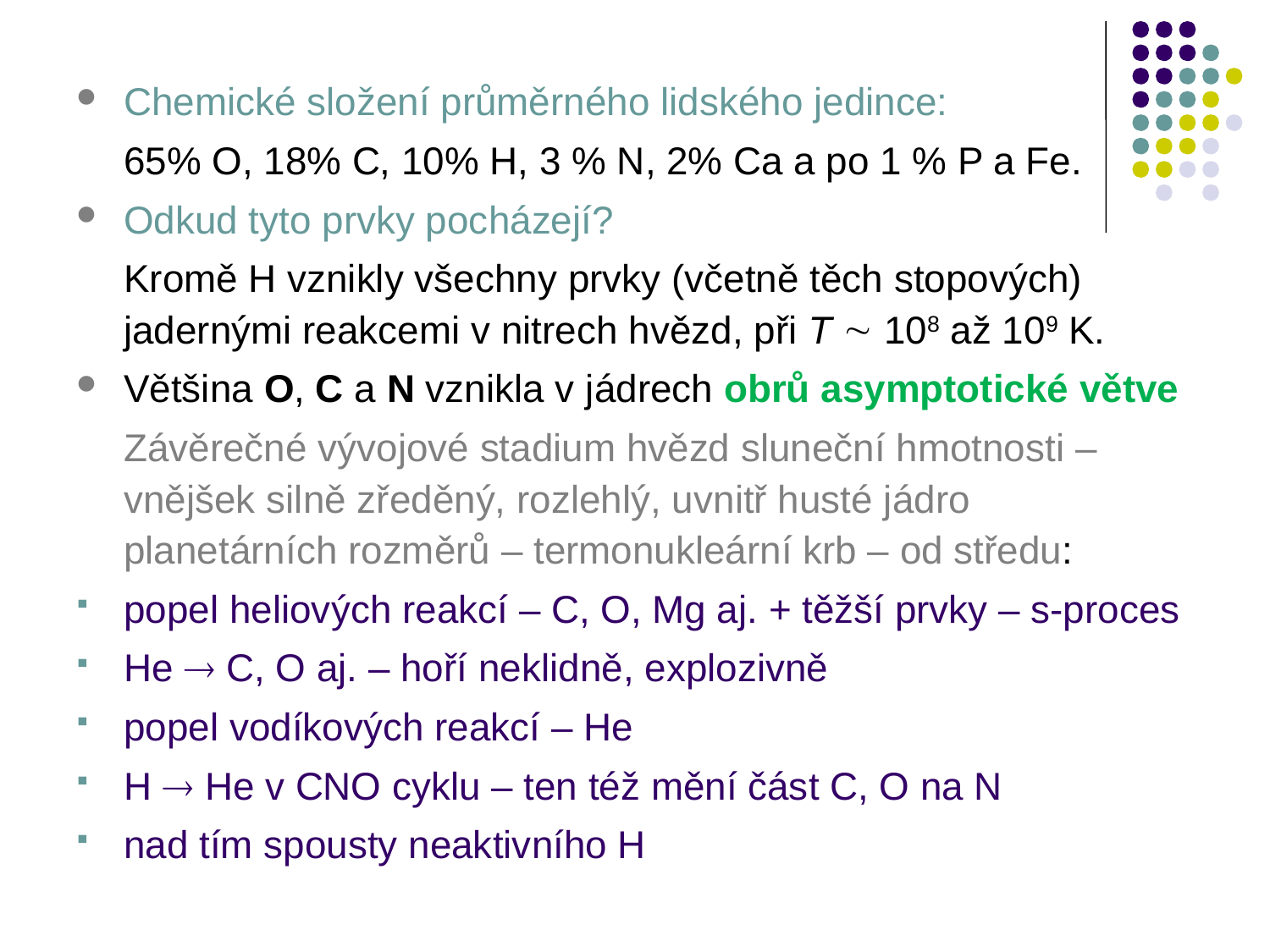

Chemické složení průměrného lidského jedince:
	65% O, 18% C, 10% H, 3 % N, 2% Ca a po 1 % P a Fe.
Odkud tyto prvky pocházejí?
	Kromě H vznikly všechny prvky (včetně těch stopových) jadernými reakcemi v nitrech hvězd, při T ∼ 108 až 109 K.
Většina O, C a N vznikla v jádrech obrů asymptotické větve
	Závěrečné vývojové stadium hvězd sluneční hmotnosti – vnějšek silně zředěný, rozlehlý, uvnitř husté jádro planetárních rozměrů – termonukleární krb – od středu:
popel heliových reakcí – C, O, Mg aj. + těžší prvky – s-proces
He → C, O aj. – hoří neklidně, explozivně
popel vodíkových reakcí – He
H → He v CNO cyklu – ten též mění část C, O na N
nad tím spousty neaktivního H